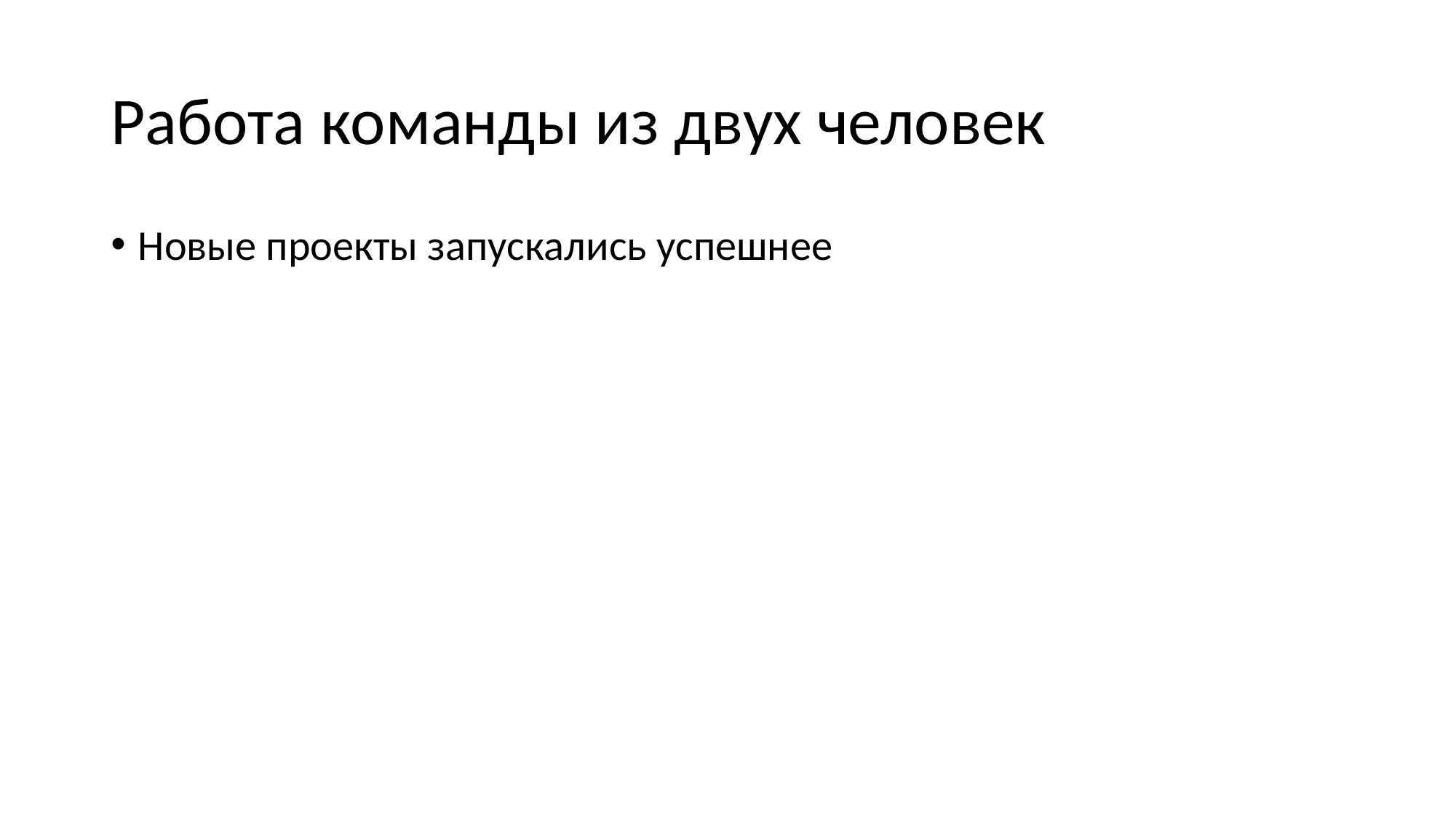

# Работа команды из двух человек
Новые проекты запускались успешнее